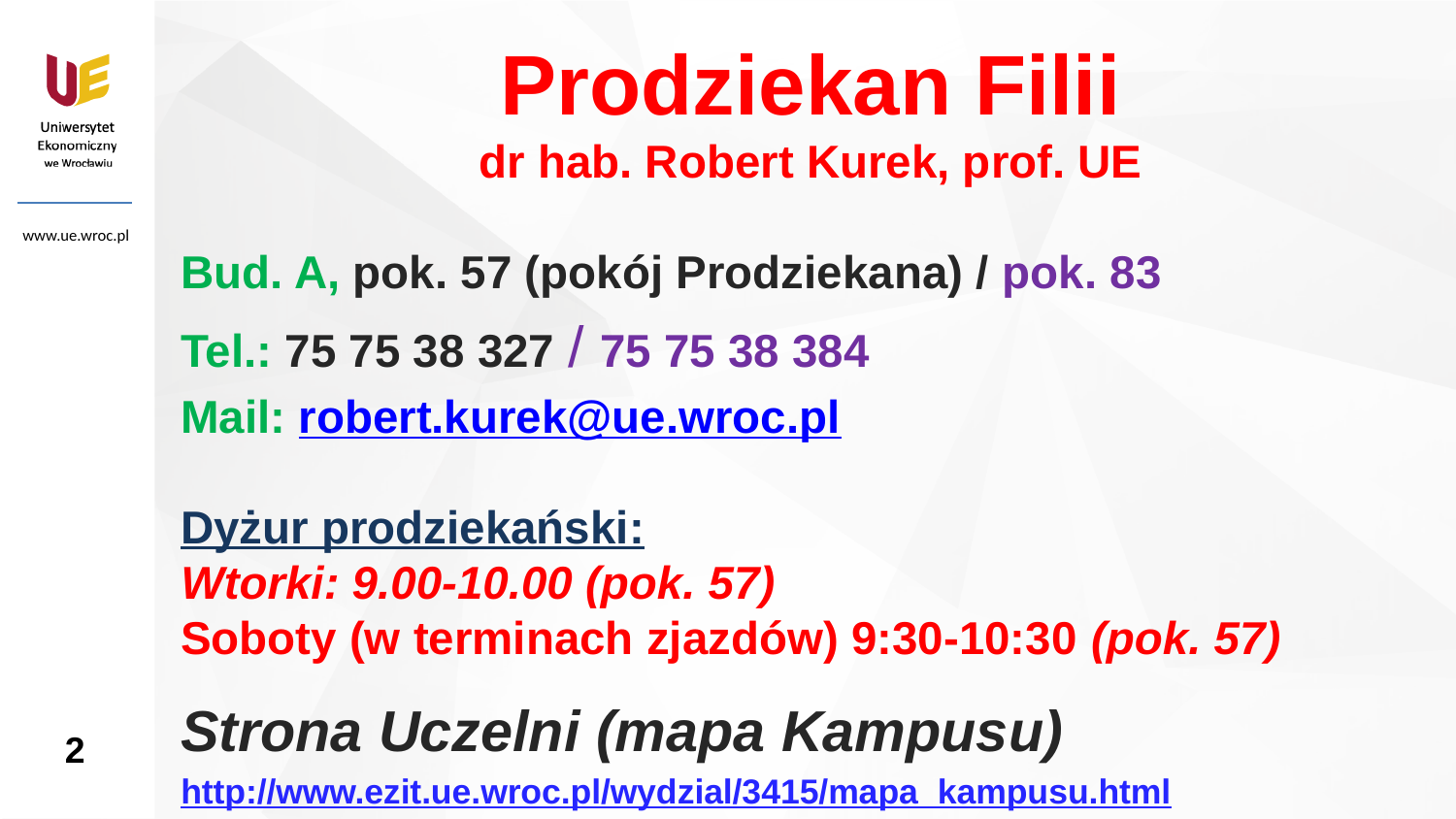

Prodziekan Filii
dr hab. Robert Kurek, prof. UE

Bud. A, pok. 57 (pokój Prodziekana) / pok. 83
Tel.: 75 75 38 327 / 75 75 38 384
Mail: robert.kurek@ue.wroc.pl

Dyżur prodziekański:
Wtorki: 9.00-10.00 (pok. 57)
Soboty (w terminach zjazdów) 9:30-10:30 (pok. 57)

Strona Uczelni (mapa Kampusu)
http://www.ezit.ue.wroc.pl/wydzial/3415/mapa_kampusu.html